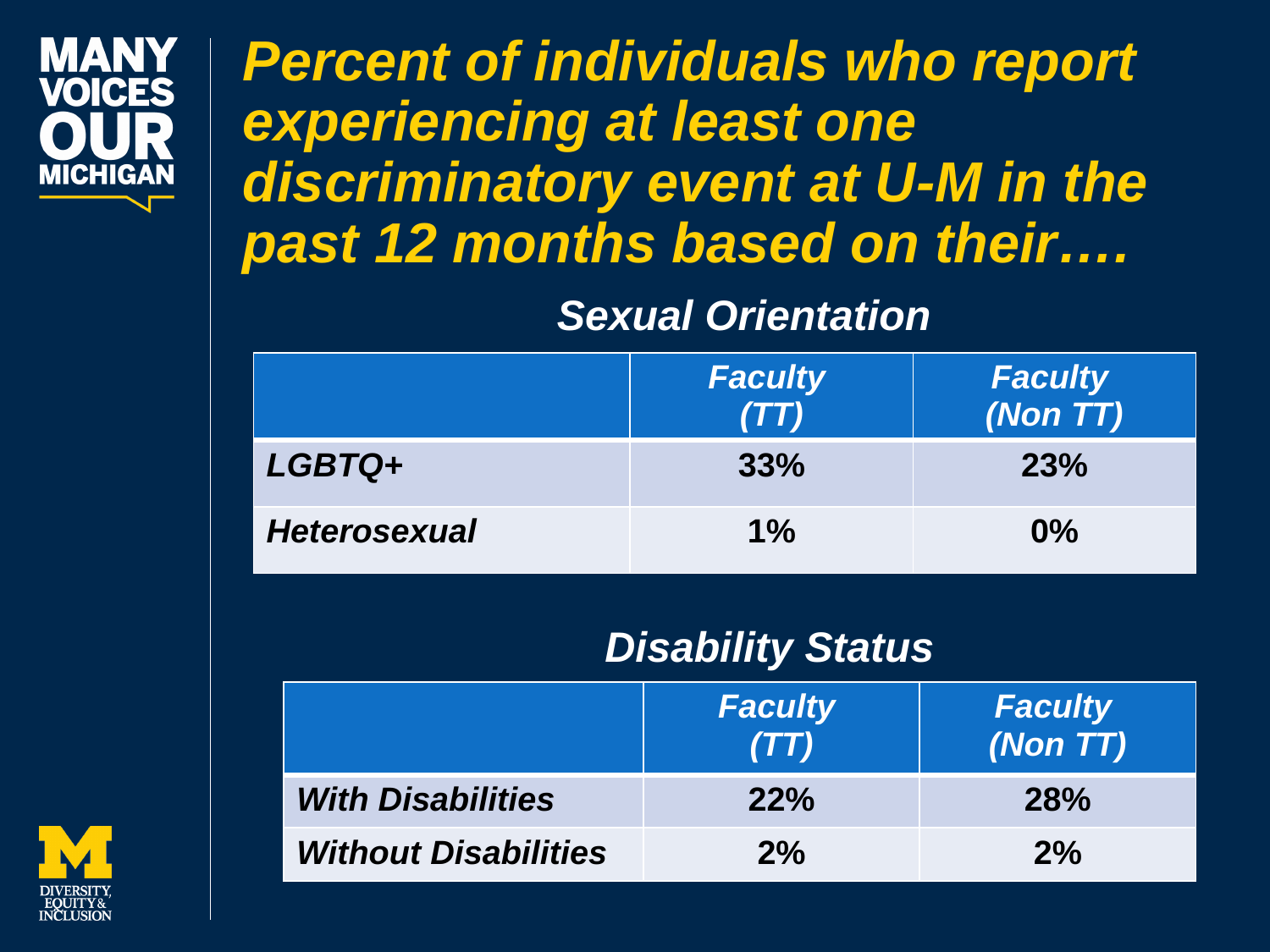

# Percent of individuals who report experiencing at least one discriminatory event at U-M in the past 12 months based on their….
Sexual Orientation
|  | Faculty (TT) | Faculty (Non TT) |
| --- | --- | --- |
| LGBTQ+ | 33% | 23% |
| Heterosexual | 1% | 0% |
Disability Status
|  | Faculty (TT) | Faculty (Non TT) |
| --- | --- | --- |
| With Disabilities | 22% | 28% |
| Without Disabilities | 2% | 2% |